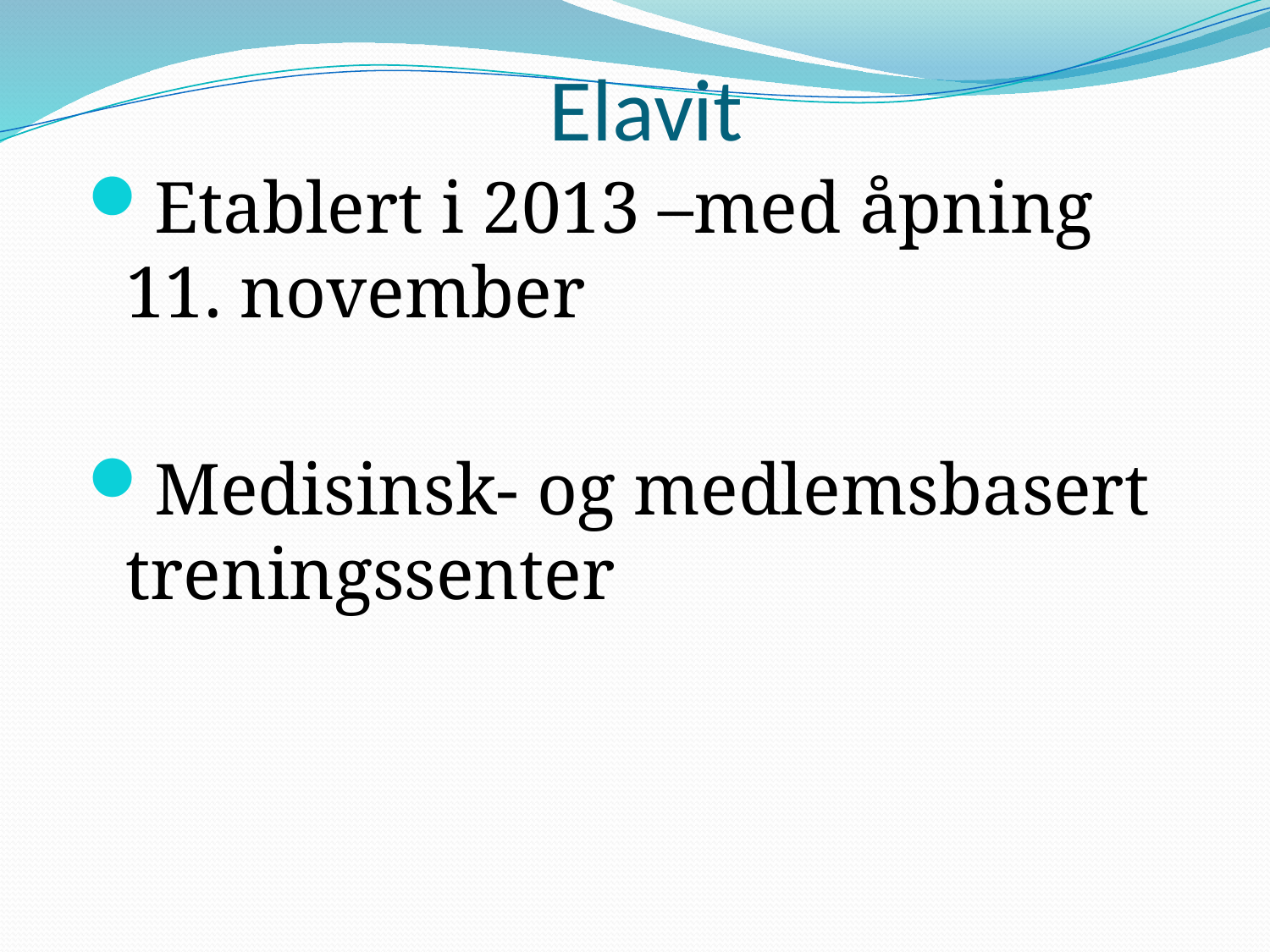

# Elavit
Etablert i 2013 –med åpning 11. november

Medisinsk- og medlemsbasert treningssenter